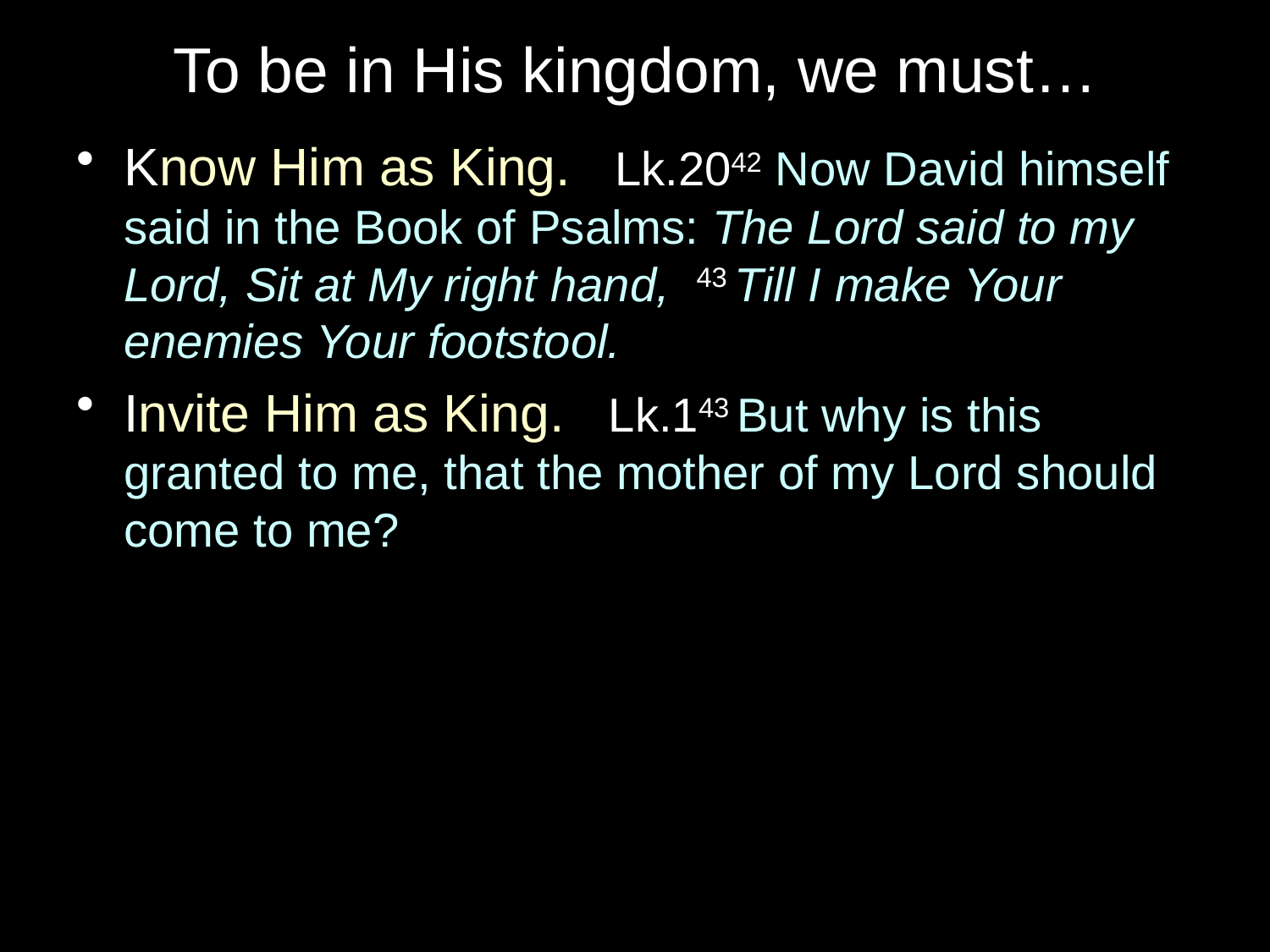

# To be in His kingdom, we must…
Know Him as King.   Lk.2042 Now David himself said in the Book of Psalms: The Lord said to my Lord, Sit at My right hand,  43 Till I make Your enemies Your footstool.
Invite Him as King.   Lk.143 But why is this granted to me, that the mother of my Lord should come to me?